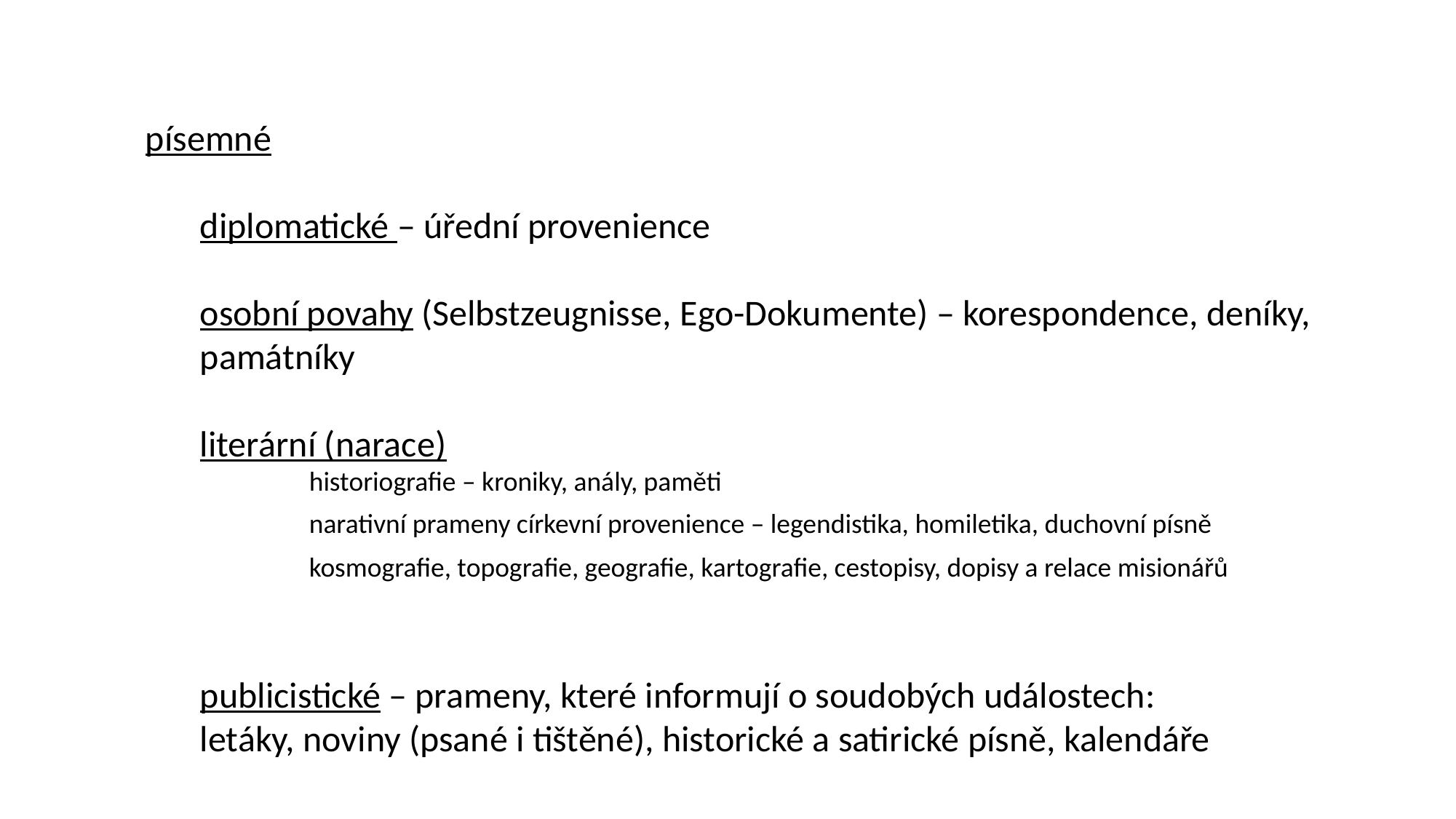

písemné

diplomatické – úřední provenience

osobní povahy (Selbstzeugnisse, Ego-Dokumente) – korespondence, deníky,
památníky

literární (narace)
	historiografie – kroniky, anály, paměti
	narativní prameny církevní provenience – legendistika, homiletika, duchovní písně
	kosmografie, topografie, geografie, kartografie, cestopisy, dopisy a relace misionářů

publicistické – prameny, které informují o soudobých událostech:
letáky, noviny (psané i tištěné), historické a satirické písně, kalendáře